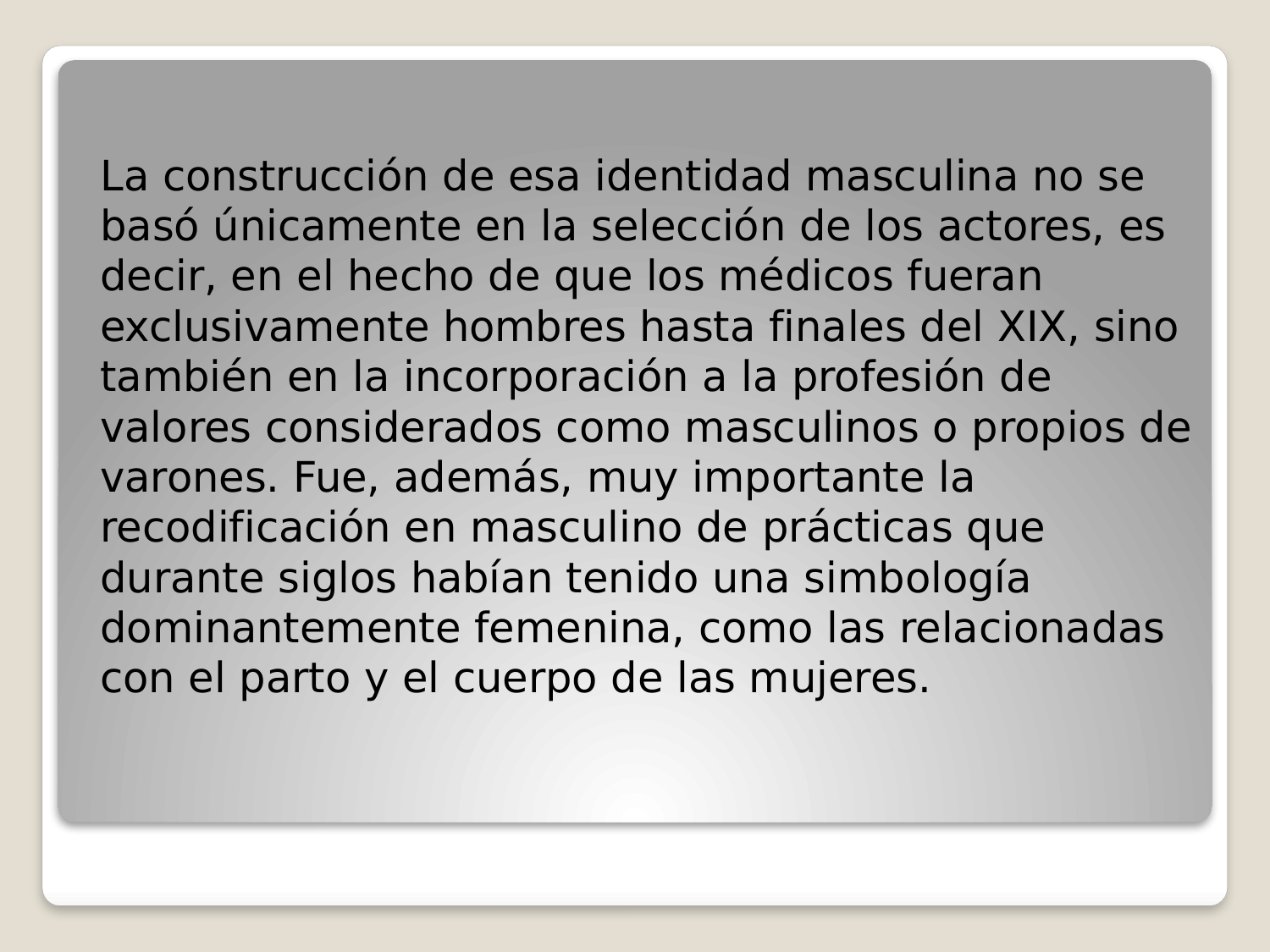

La construcción de esa identidad masculina no se basó únicamente en la selección de los actores, es decir, en el hecho de que los médicos fueran exclusivamente hombres hasta finales del XIX, sino también en la incorporación a la profesión de valores considerados como masculinos o propios de varones. Fue, además, muy importante la recodificación en masculino de prácticas que durante siglos habían tenido una simbología dominantemente femenina, como las rela­cionadas con el parto y el cuerpo de las mujeres.